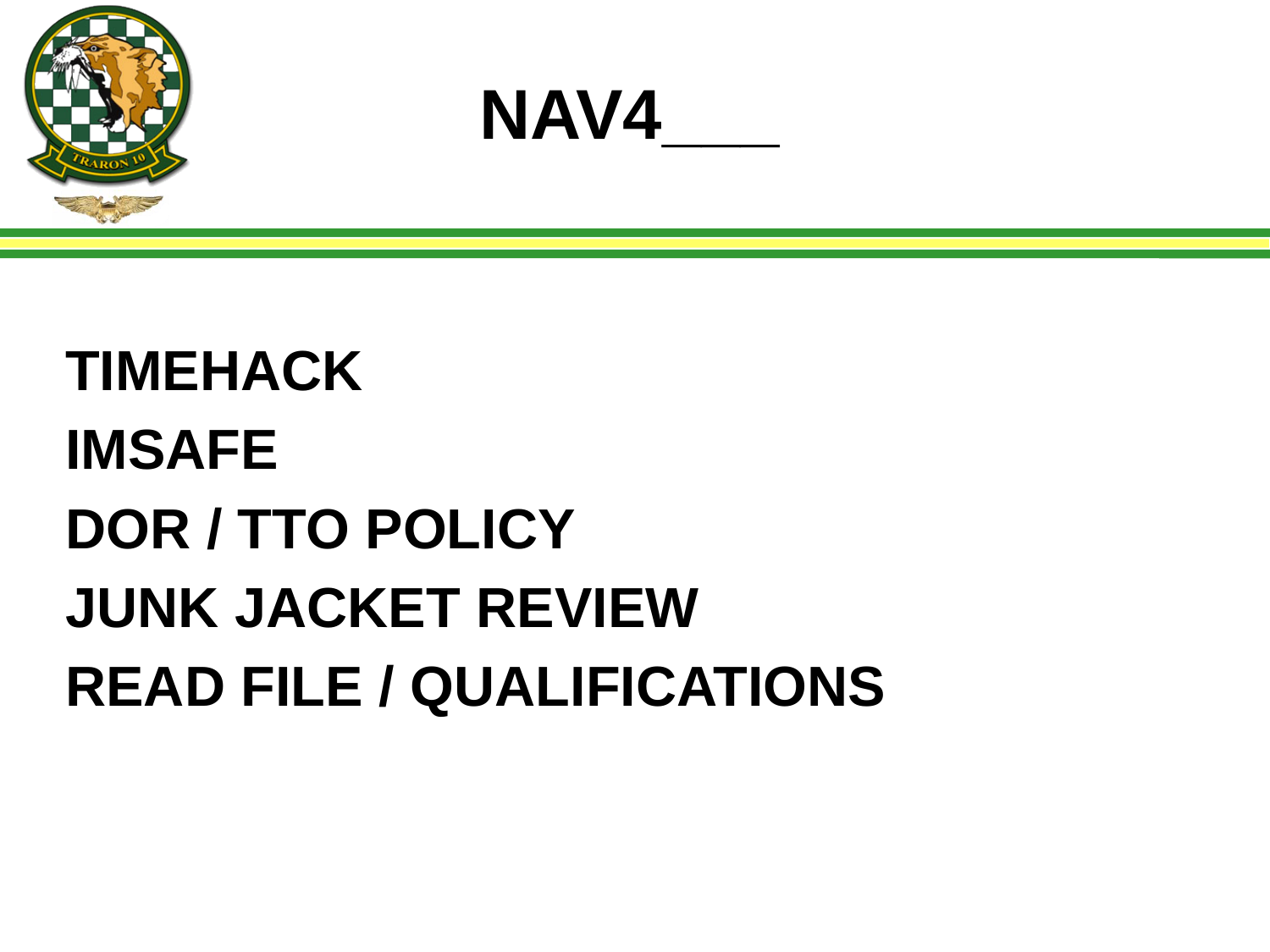

# NAV4___
TIMEHACK
IMSAFE
DOR / TTO POLICY
JUNK JACKET REVIEW
READ FILE / QUALIFICATIONS